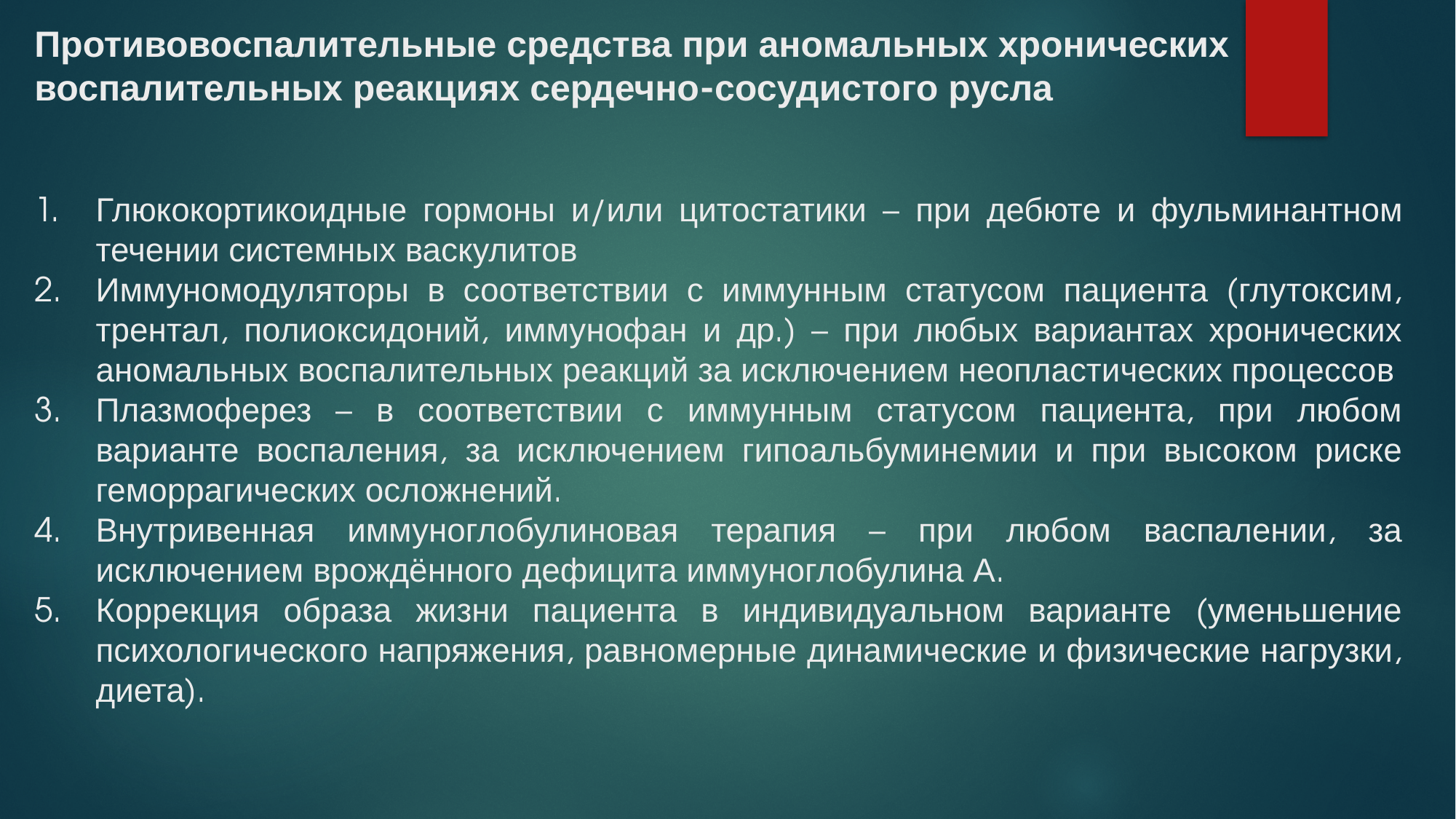

Противовоспалительные средства при аномальных хронических
воспалительных реакциях сердечно-сосудистого русла

Глюкокортикоидные гормоны и/или цитостатики – при дебюте и фульминантном течении системных васкулитов
Иммуномодуляторы в соответствии с иммунным статусом пациента (глутоксим, трентал, полиоксидоний, иммунофан и др.) – при любых вариантах хронических аномальных воспалительных реакций за исключением неопластических процессов
Плазмоферез – в соответствии с иммунным статусом пациента, при любом варианте воспаления, за исключением гипоальбуминемии и при высоком риске геморрагических осложнений.
Внутривенная иммуноглобулиновая терапия – при любом васпалении, за исключением врождённого дефицита иммуноглобулина А.
Коррекция образа жизни пациента в индивидуальном варианте (уменьшение психологического напряжения, равномерные динамические и физические нагрузки, диета).